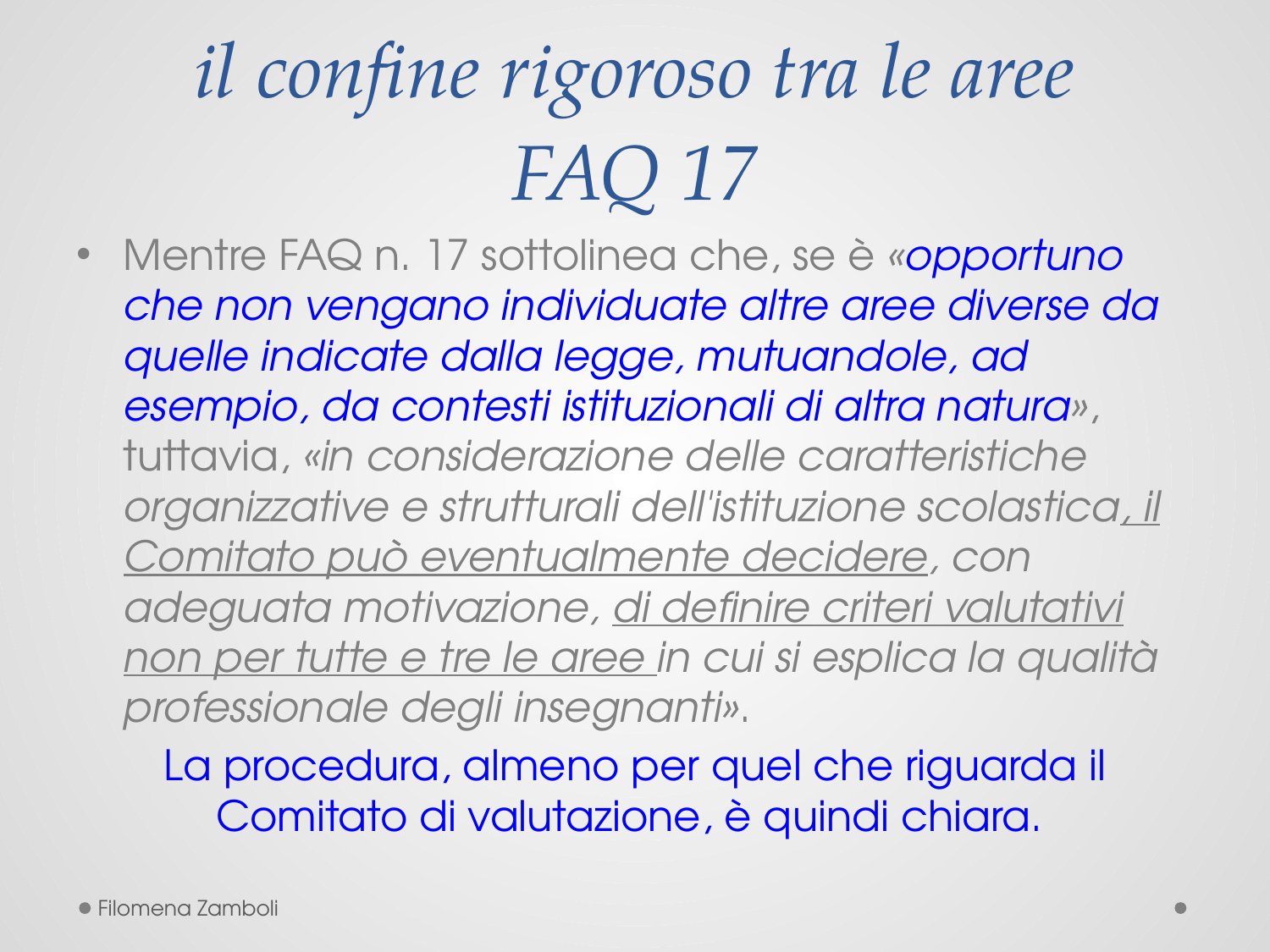

# il confine rigoroso tra le aree FAQ 17
Mentre FAQ n. 17 sottolinea che, se è «opportuno che non vengano individuate altre aree diverse da quelle indicate dalla legge, mutuandole, ad esempio, da contesti istituzionali di altra natura», tuttavia, «in considerazione delle caratteristiche organizzative e strutturali dell'istituzione scolastica, il Comitato può eventualmente decidere, con adeguata motivazione, di definire criteri valutativi non per tutte e tre le aree in cui si esplica la qualità professionale degli insegnanti».
La procedura, almeno per quel che riguarda il Comitato di valutazione, è quindi chiara.
Filomena Zamboli